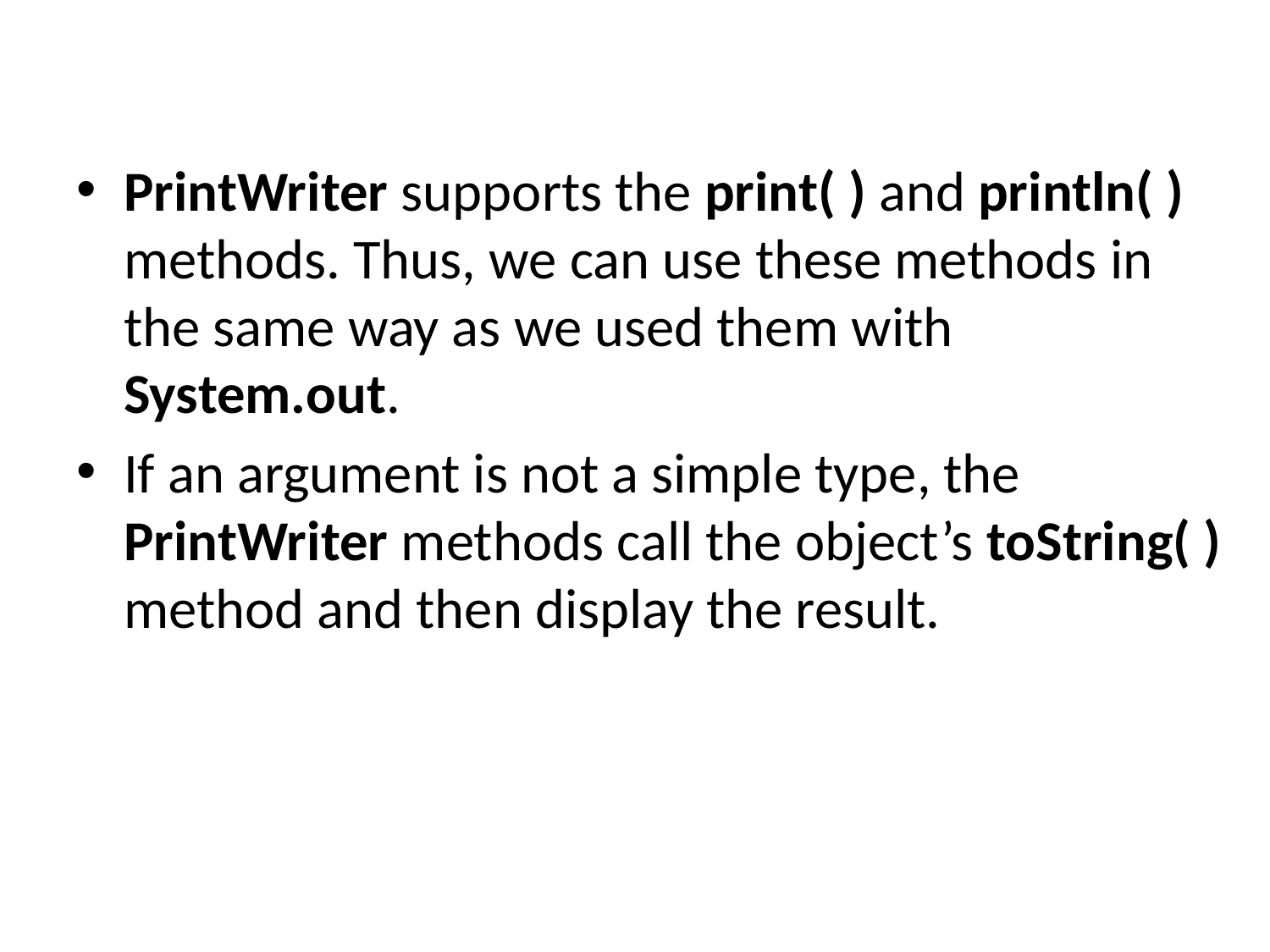

PrintWriter supports the print( ) and println( ) methods. Thus, we can use these methods in the same way as we used them with System.out.
If an argument is not a simple type, the PrintWriter methods call the object’s toString( ) method and then display the result.